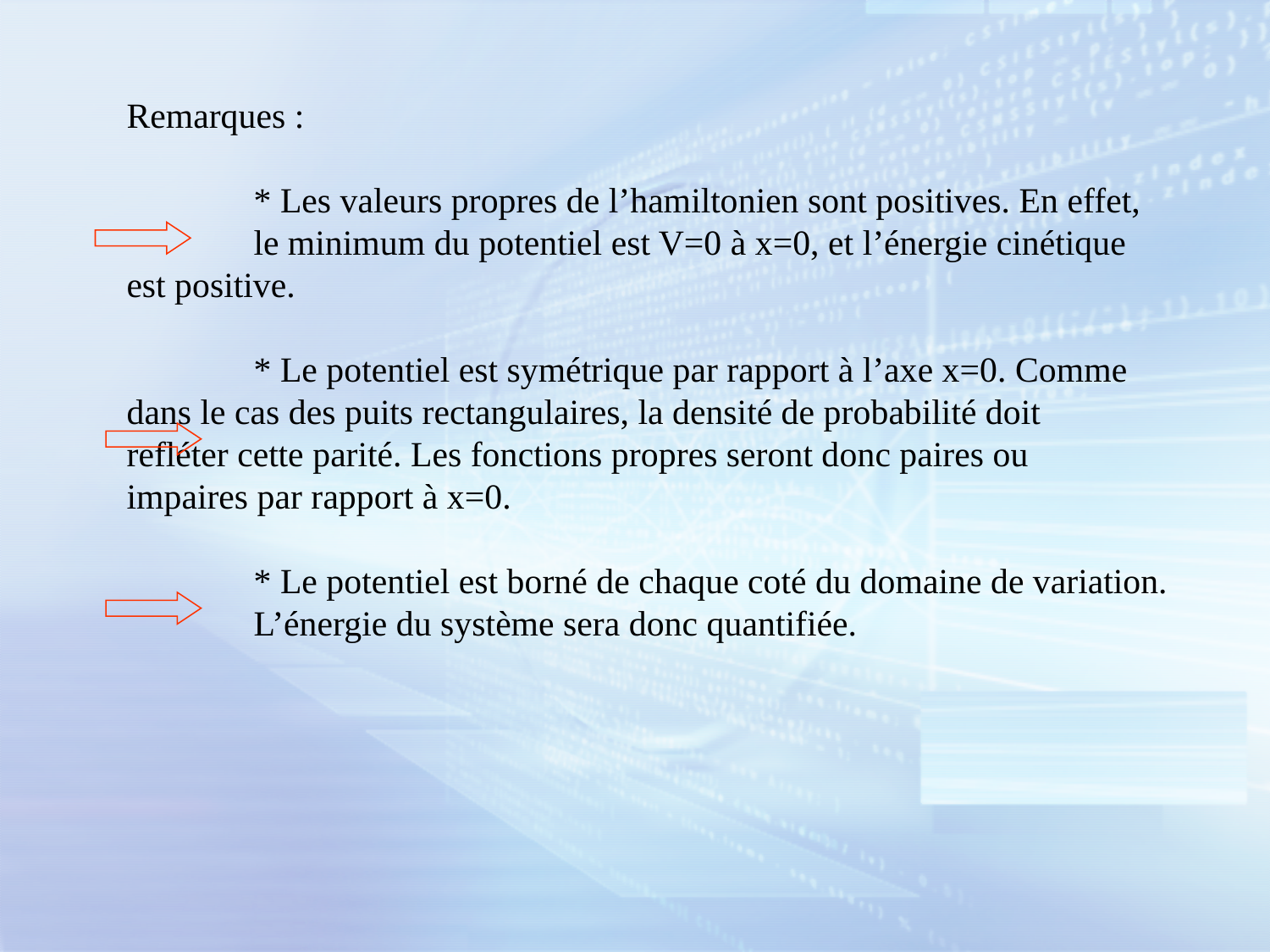

Remarques :

	* Les valeurs propres de l’hamiltonien sont positives. En effet, 	le minimum du potentiel est V=0 à x=0, et l’énergie cinétique 	est positive.

	* Le potentiel est symétrique par rapport à l’axe x=0. Comme 	dans le cas des puits rectangulaires, la densité de probabilité doit 	refléter cette parité. Les fonctions propres seront donc paires ou 	impaires par rapport à x=0.

	* Le potentiel est borné de chaque coté du domaine de variation. 	L’énergie du système sera donc quantifiée.